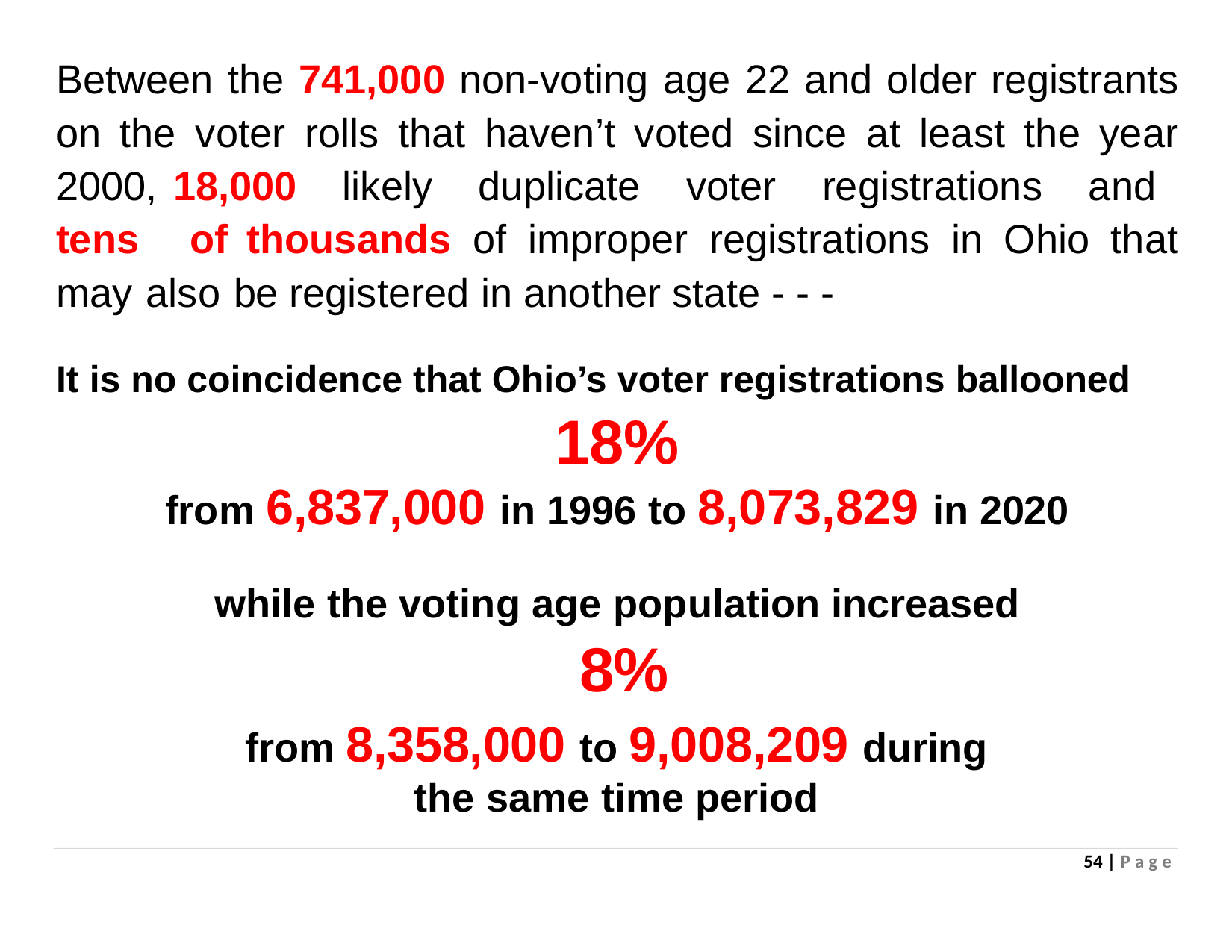

Between the 741,000 non-voting age 22 and older registrants on the voter rolls that haven’t voted since at least the year 2000, 18,000  likely  duplicate  voter  registrations  and  tens  of thousands of improper registrations in Ohio that may also be registered in another state - - -
It is no coincidence that Ohio’s voter registrations ballooned
18%
from 6,837,000 in 1996 to 8,073,829 in 2020
while the voting age population increased
8%
from 8,358,000 to 9,008,209 during the same time period
54 | P a g e